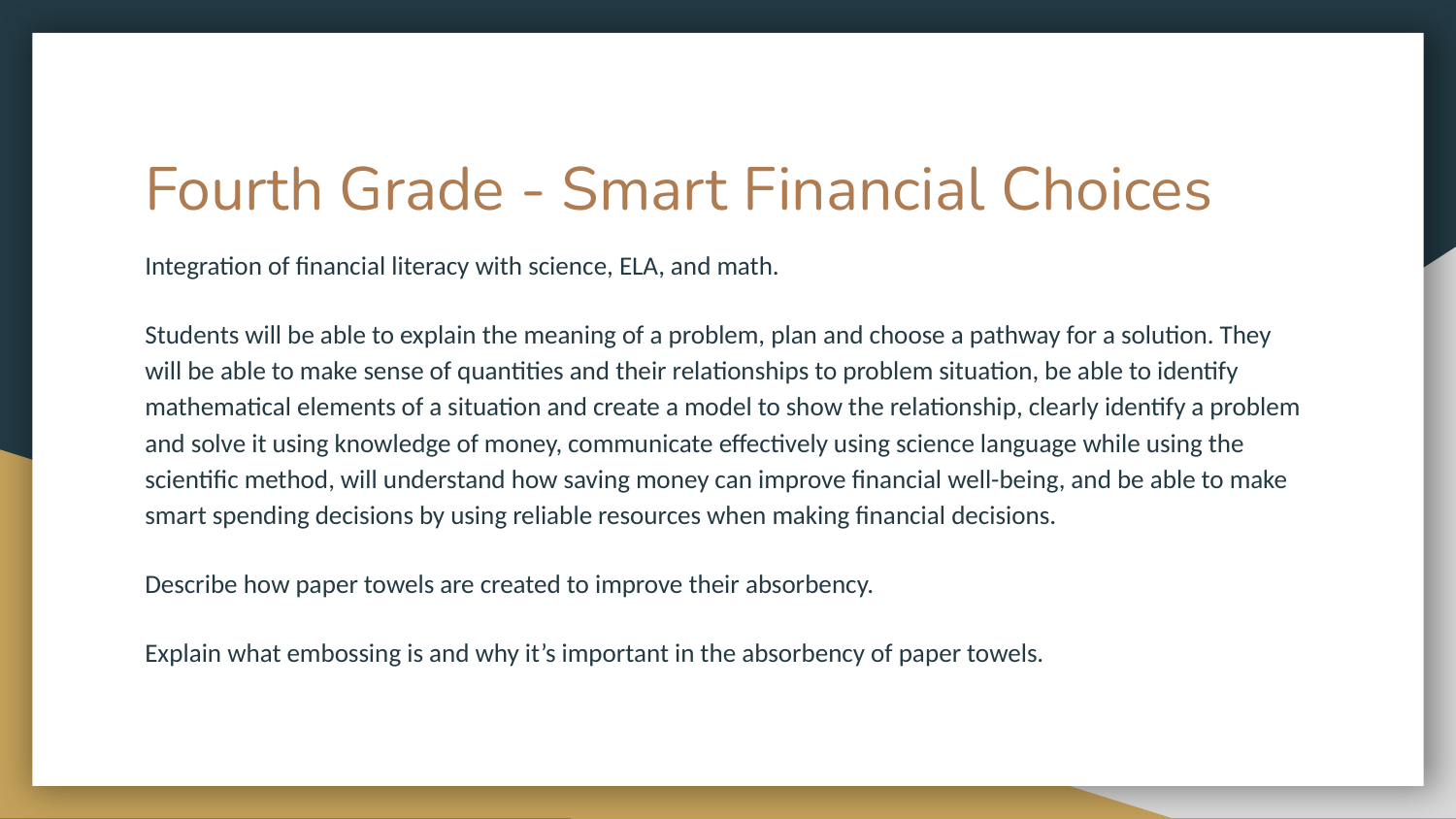

# Fourth Grade - Smart Financial Choices
Integration of financial literacy with science, ELA, and math.
Students will be able to explain the meaning of a problem, plan and choose a pathway for a solution. They will be able to make sense of quantities and their relationships to problem situation, be able to identify mathematical elements of a situation and create a model to show the relationship, clearly identify a problem and solve it using knowledge of money, communicate effectively using science language while using the scientific method, will understand how saving money can improve financial well-being, and be able to make smart spending decisions by using reliable resources when making financial decisions.
Describe how paper towels are created to improve their absorbency.
Explain what embossing is and why it’s important in the absorbency of paper towels.